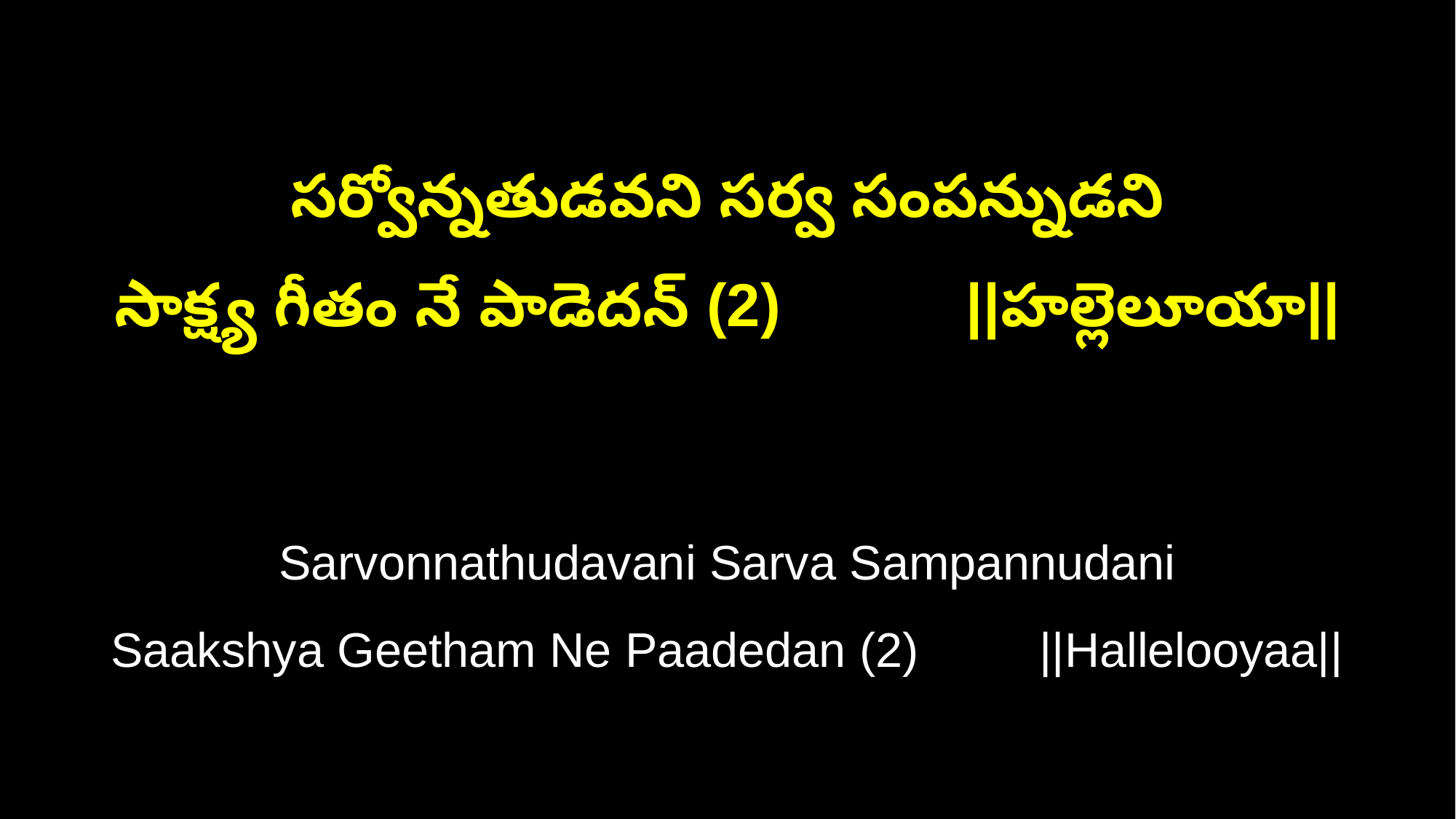

సర్వోన్నతుడవని సర్వ సంపన్నుడని
సాక్ష్య గీతం నే పాడెదన్ (2)           ||హల్లెలూయా||
Sarvonnathudavani Sarva Sampannudani
Saakshya Geetham Ne Paadedan (2)         ||Hallelooyaa||